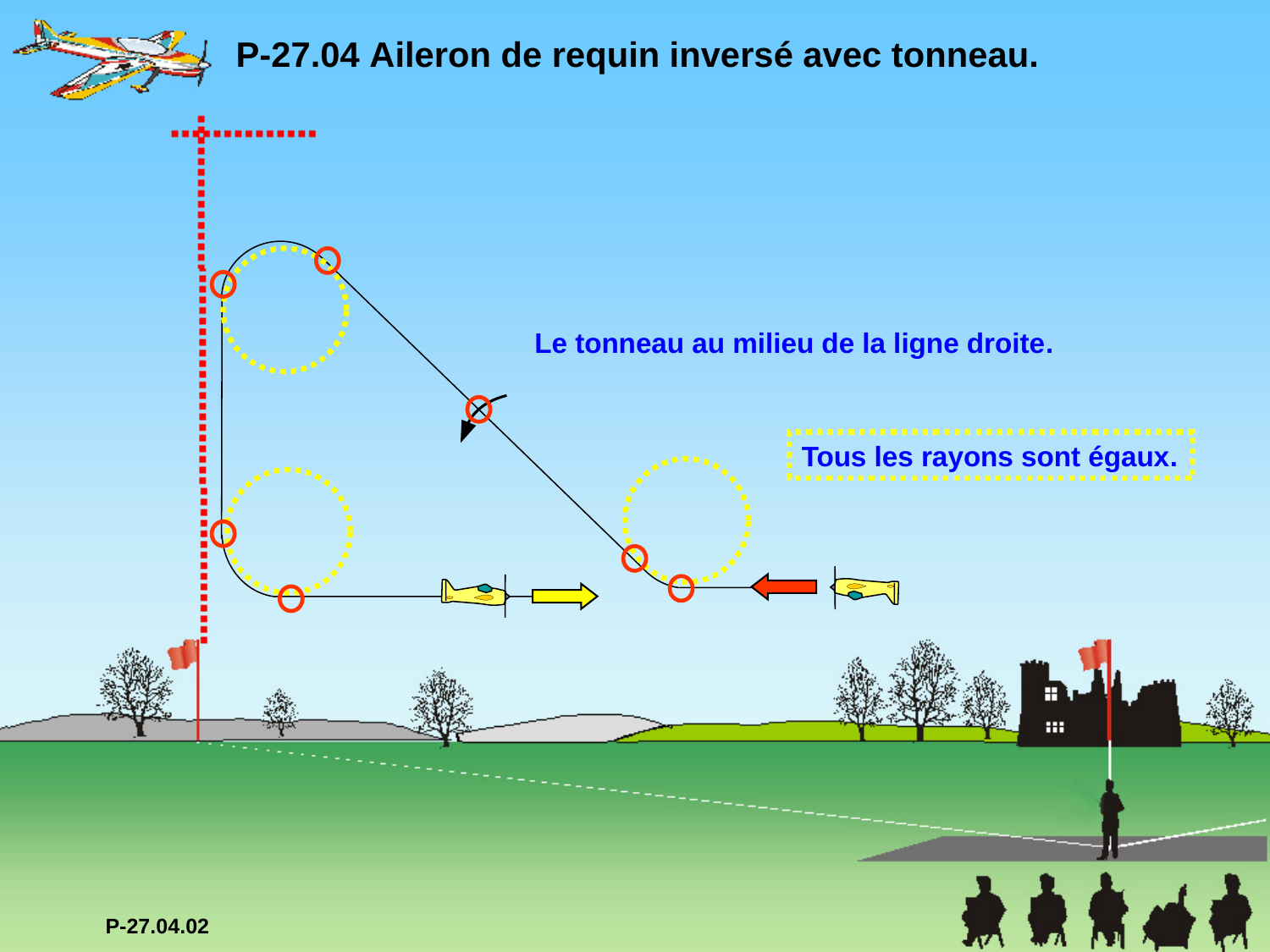

P-27.04 Aileron de requin inversé avec tonneau.

Le tonneau au milieu de la ligne droite.

Tous les rayons sont égaux.

P-27.04.02